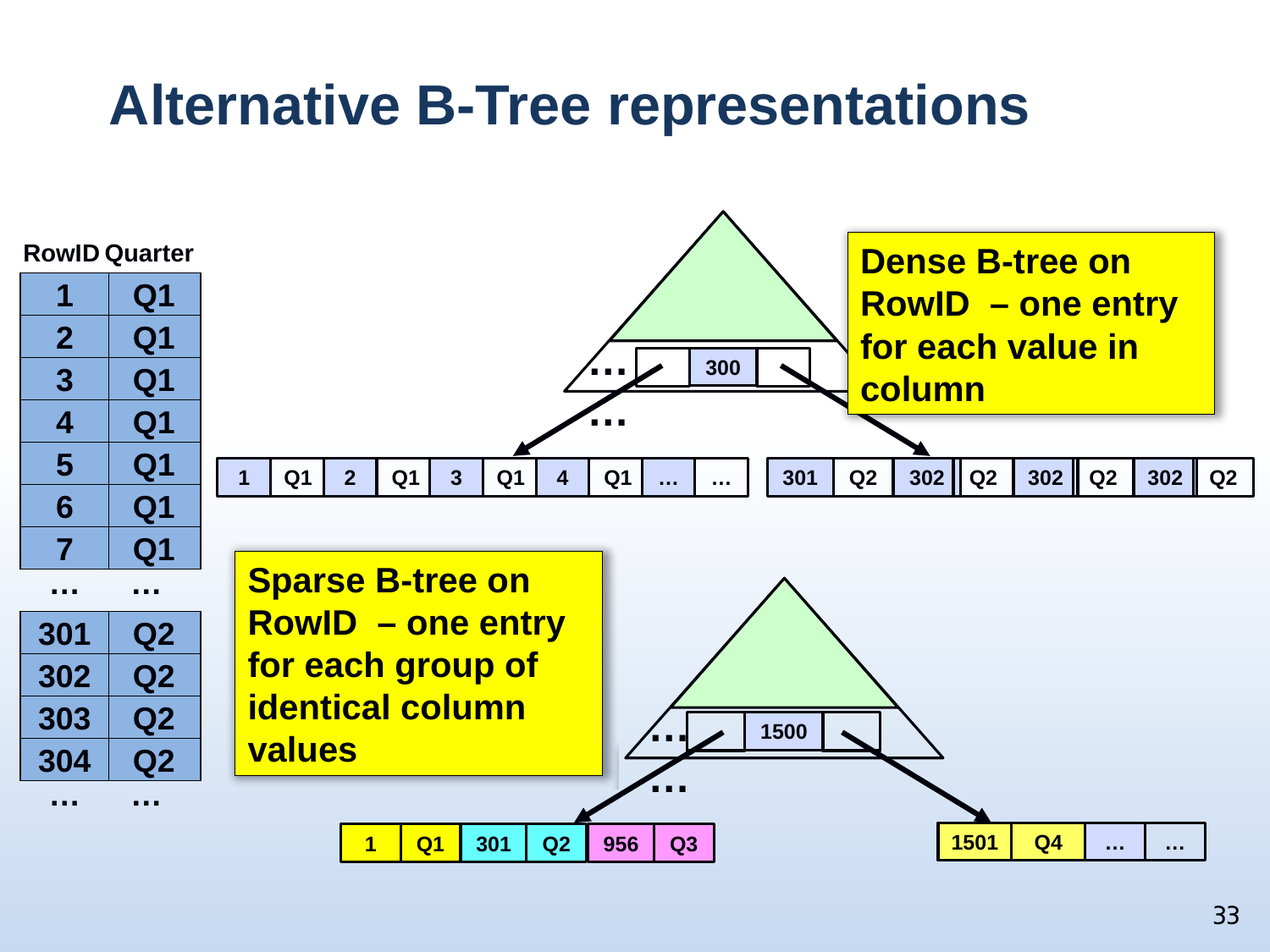

# Alternative B-Tree representations

…                …

300

1
Q1
2
Q1
3
Q1
4
Q1
…
…
301
Q2
302
Q2
302
Q2
302
Q2
Dense B-tree on RowID  – one entry for each value in column
Quarter
Q1
Q1
Q1
Q1
Q1
Q1
Q1
…
Q2
Q2
Q2
Q2
…
RowID
1
2
3
4
5
6
7
…
301
302
303
304
…
Sparse B-tree on RowID  – one entry for each group of identical column values

…                …

1500

1501
Q4
…
…
1
Q1
301
Q2
956
Q3
33